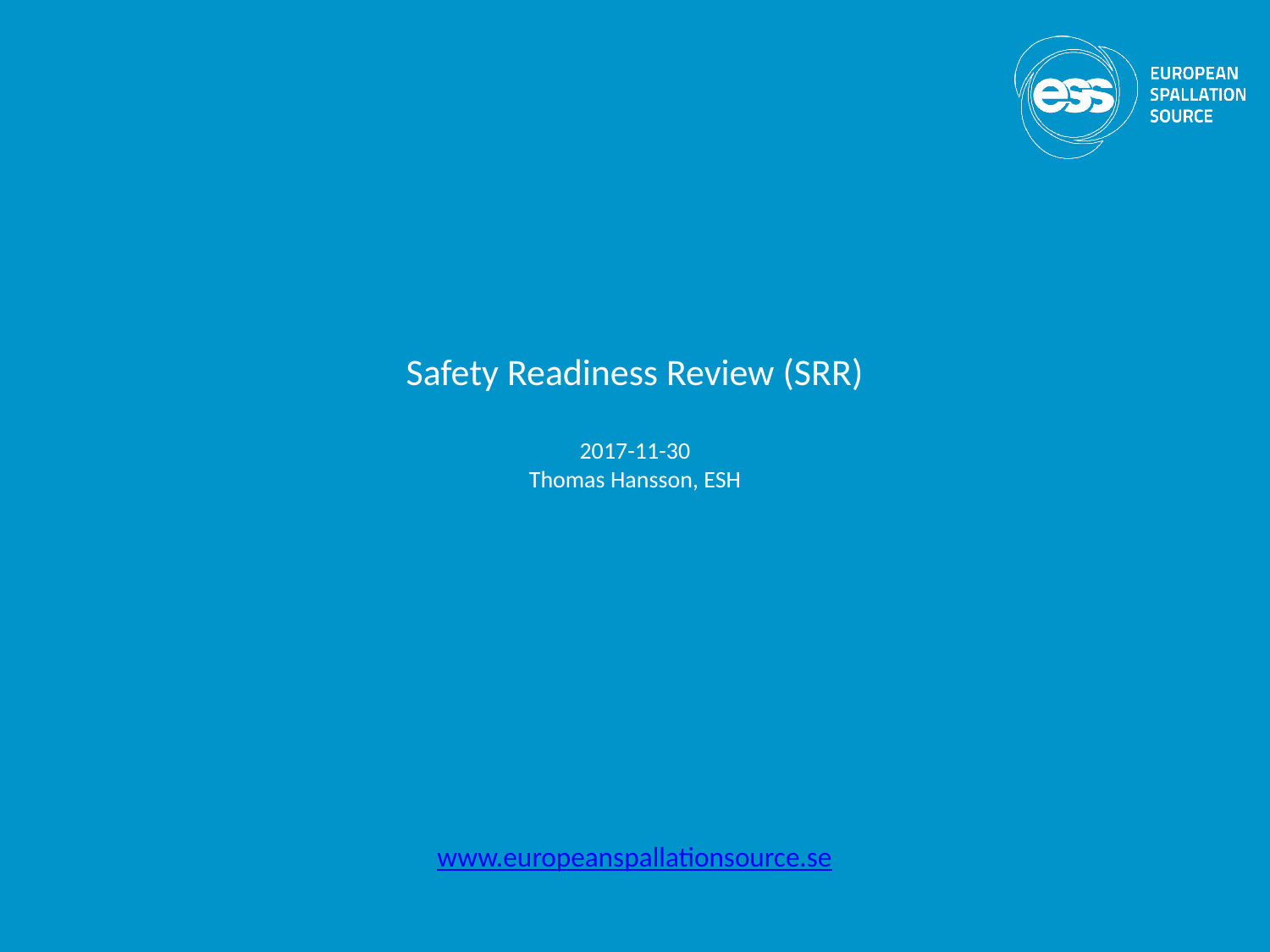

# Safety Readiness Review (SRR) 2017-11-30 Thomas Hansson, ESH
www.europeanspallationsource.se